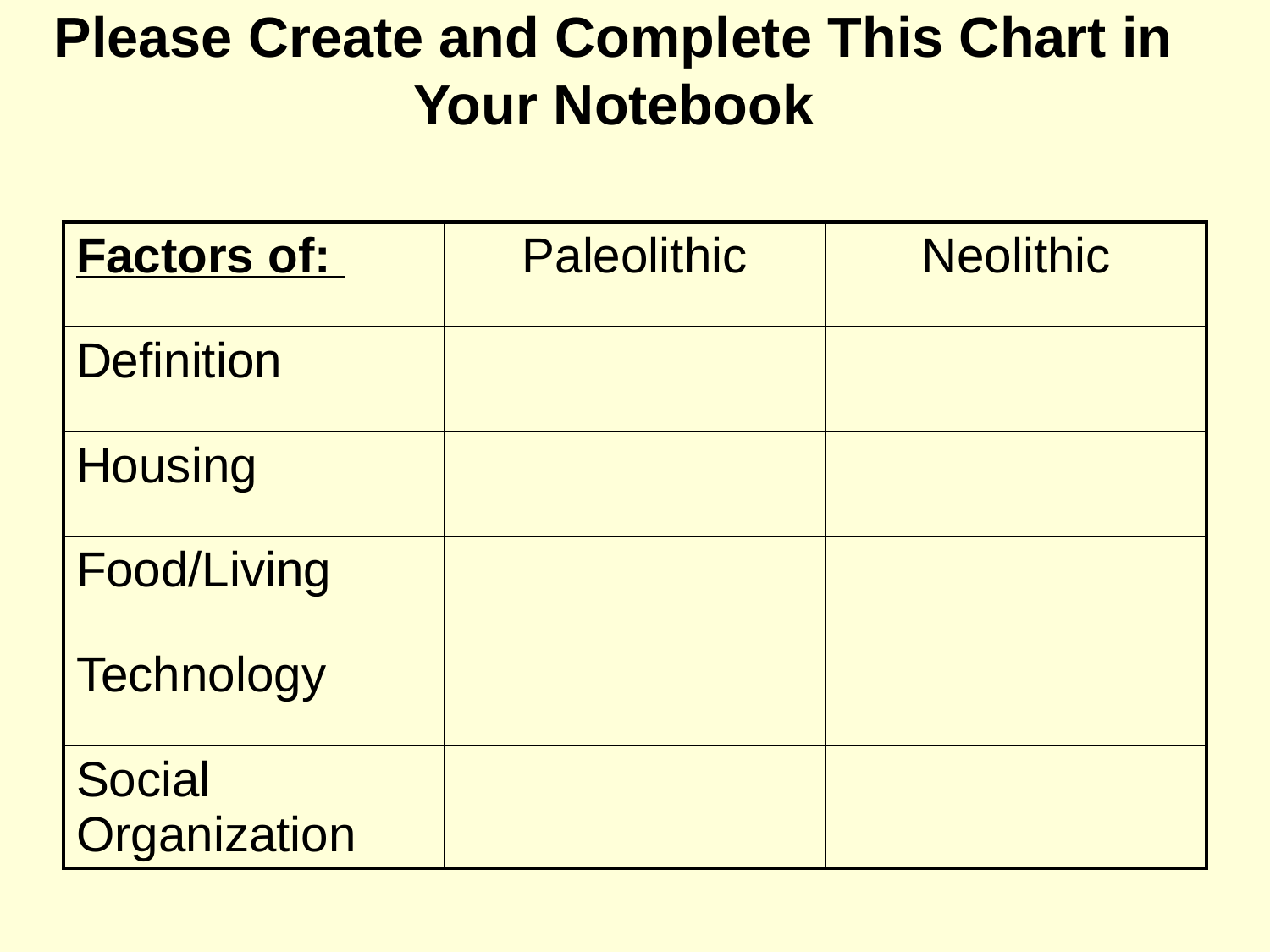

# Please Create and Complete This Chart in Your Notebook
| Factors of: | Paleolithic | Neolithic |
| --- | --- | --- |
| Definition |  |  |
| Housing |  |  |
| Food/Living |  |  |
| Technology |  |  |
| Social Organization |  |  |